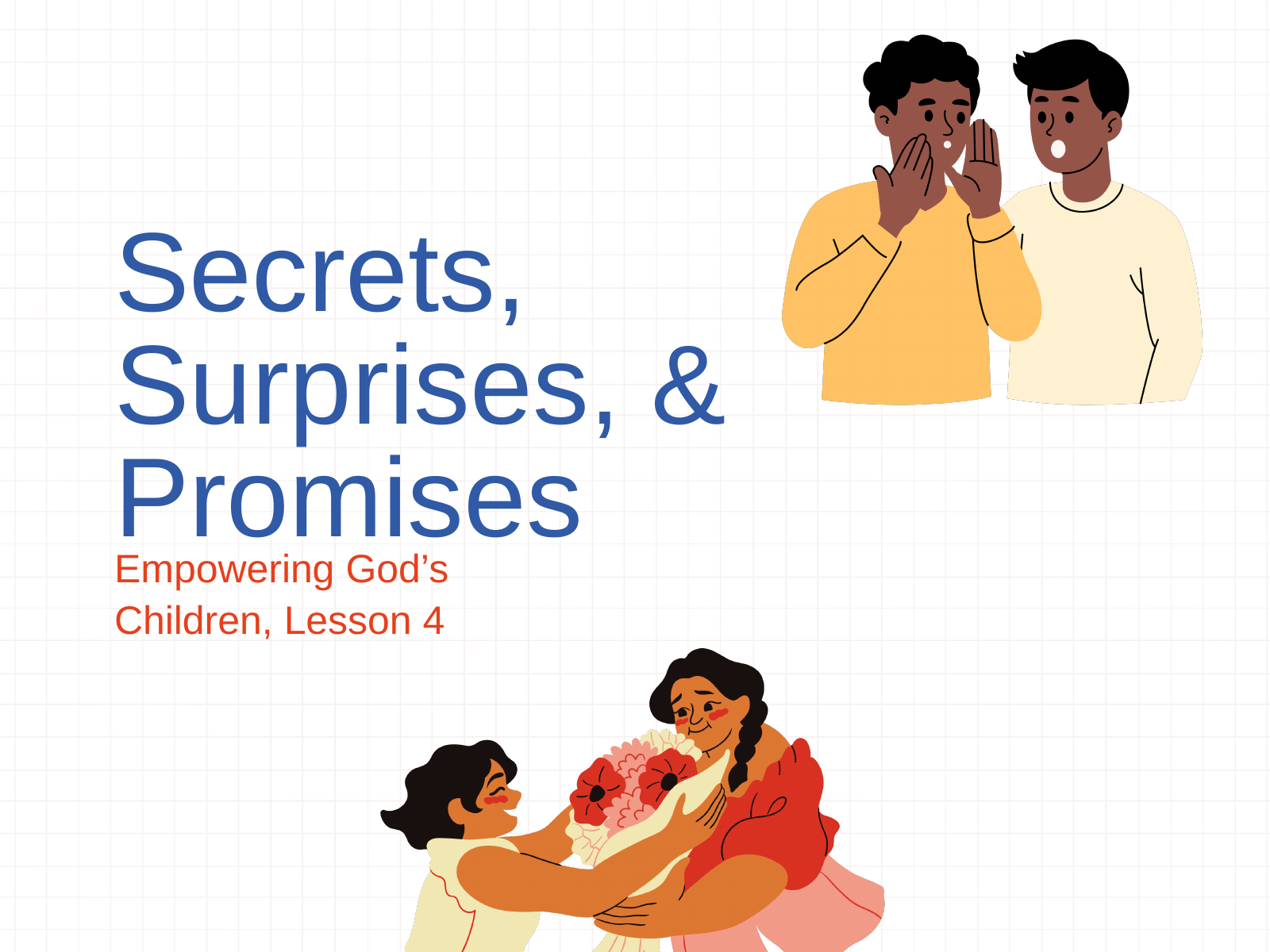

Secrets, Surprises, & Promises
Empowering God’s Children, Lesson 4